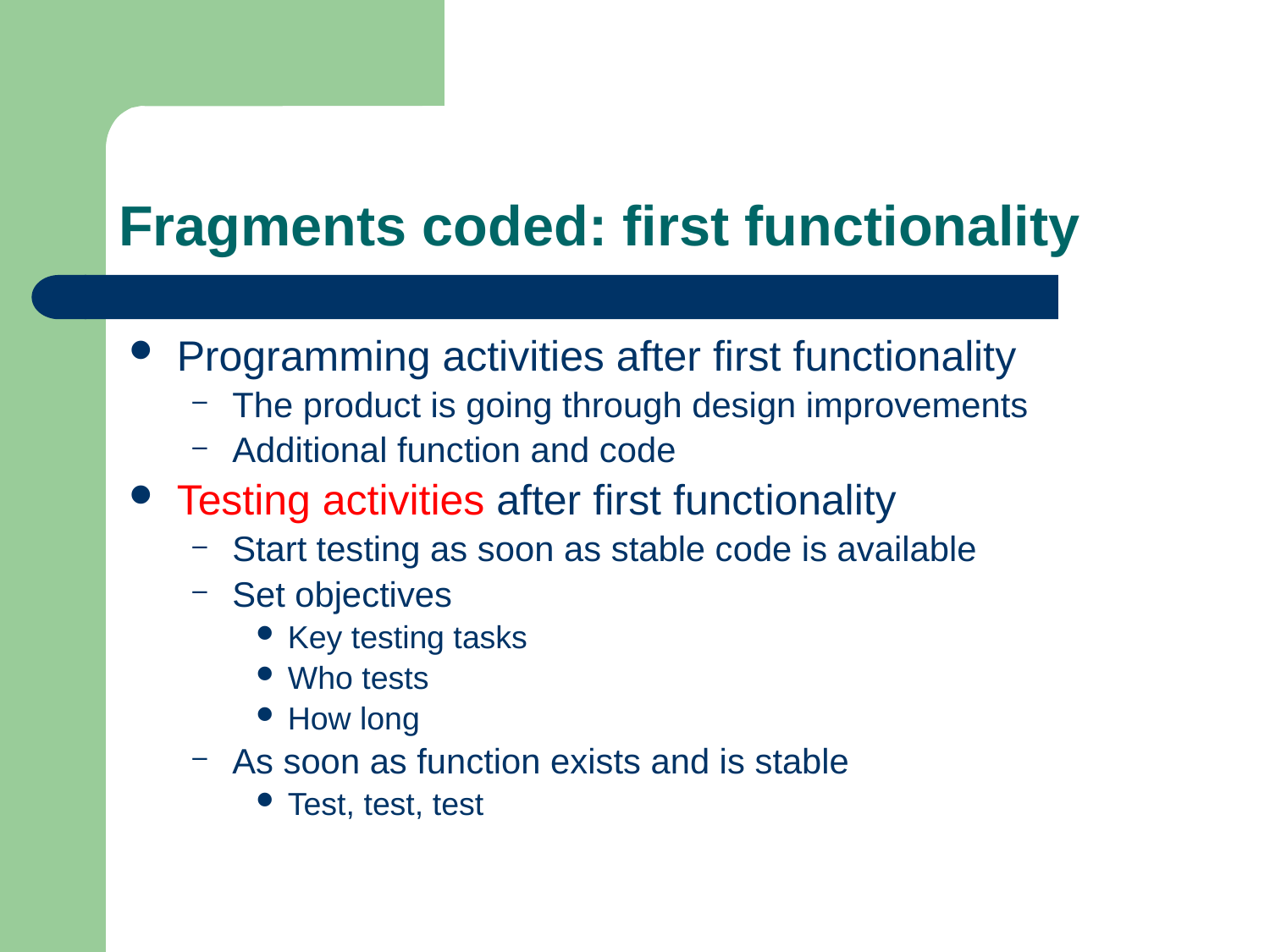

# Fragments coded: first functionality
Programming activities after first functionality
The product is going through design improvements
Additional function and code
Testing activities after first functionality
Start testing as soon as stable code is available
Set objectives
Key testing tasks
Who tests
How long
As soon as function exists and is stable
Test, test, test